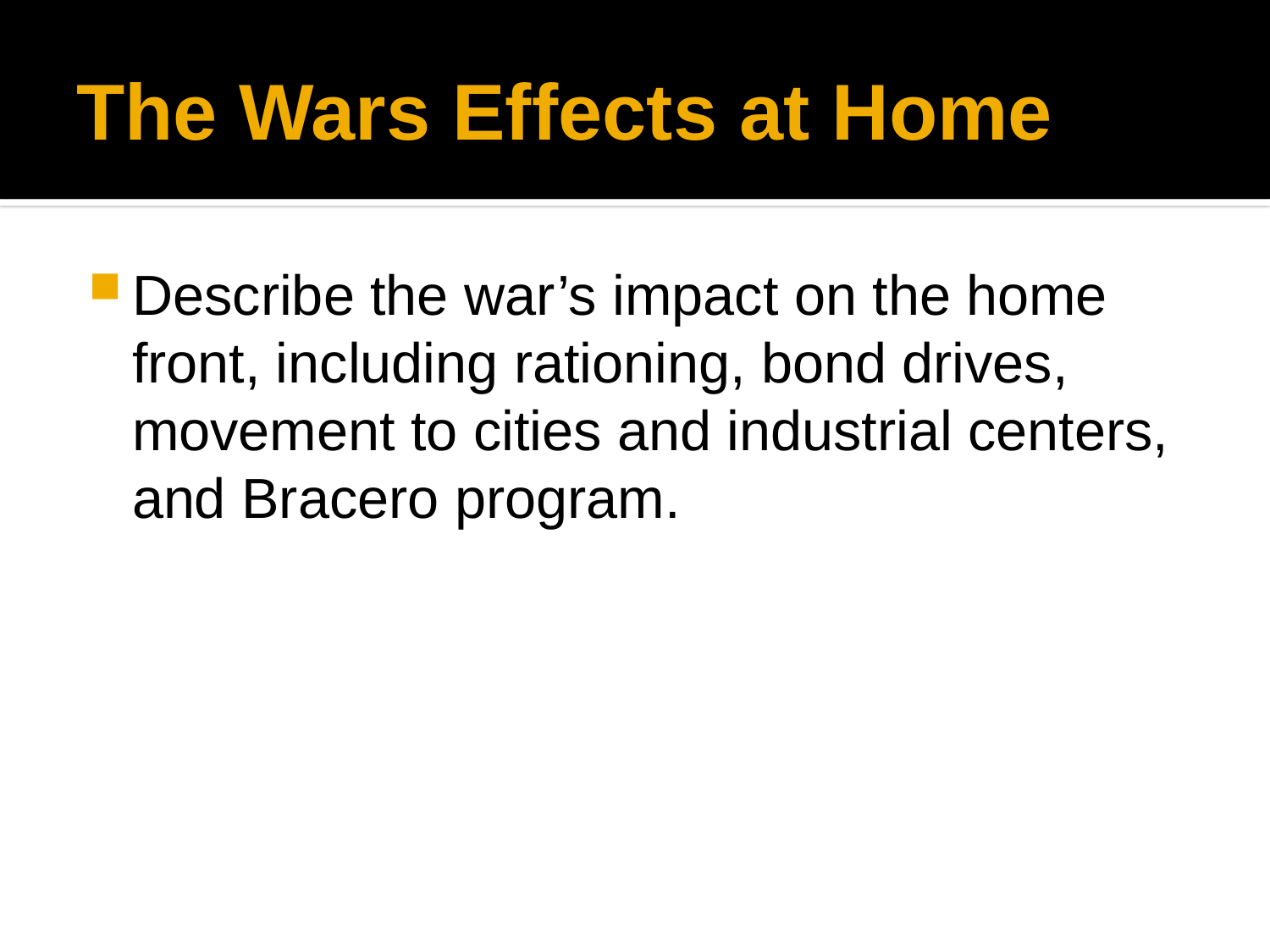

# The Wars Effects at Home
Describe the war’s impact on the home front, including rationing, bond drives, movement to cities and industrial centers, and Bracero program.